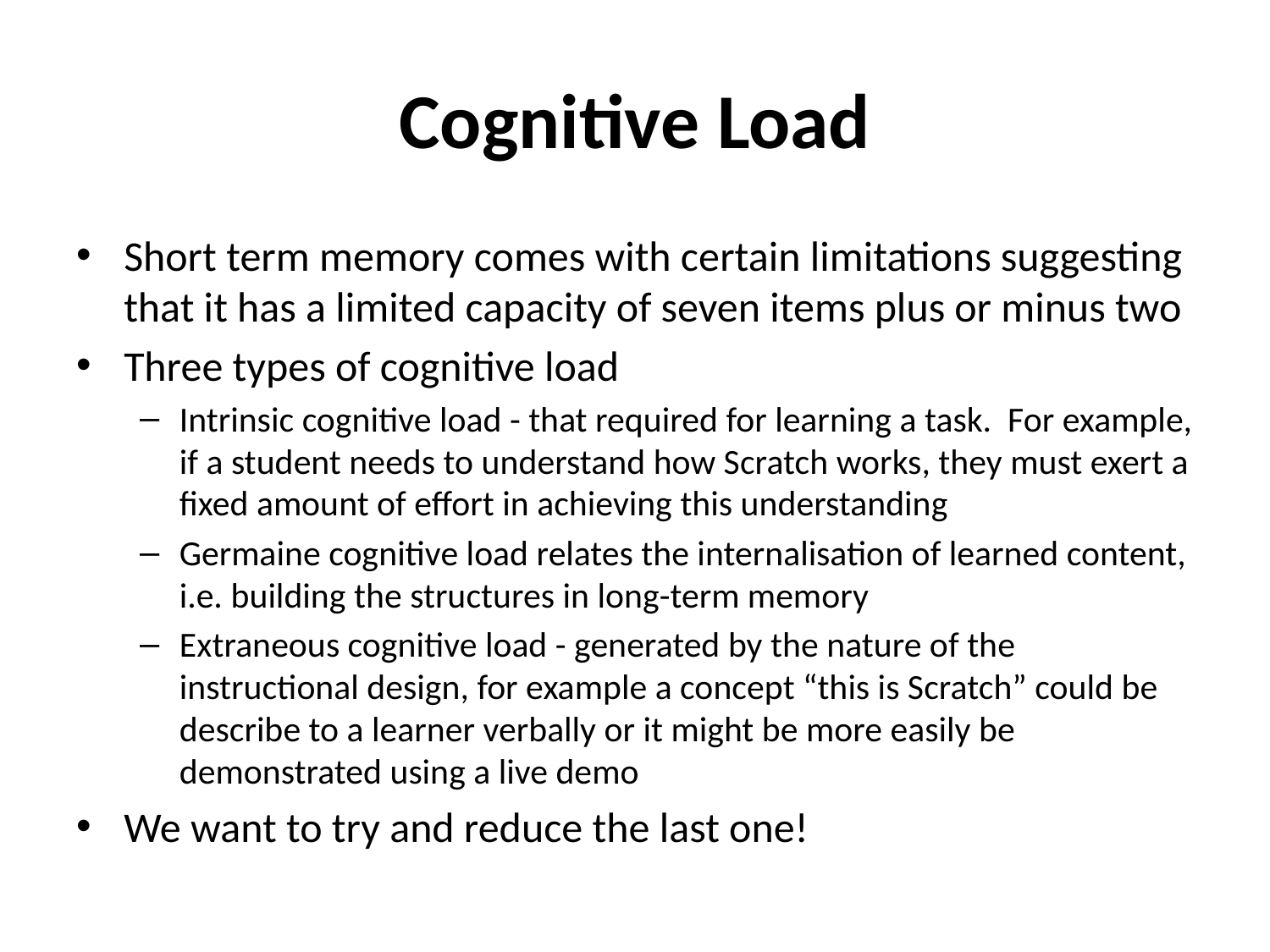

# Cognitive Load
Short term memory comes with certain limitations suggesting that it has a limited capacity of seven items plus or minus two
Three types of cognitive load
Intrinsic cognitive load - that required for learning a task.  For example, if a student needs to understand how Scratch works, they must exert a fixed amount of effort in achieving this understanding
Germaine cognitive load relates the internalisation of learned content, i.e. building the structures in long-term memory
Extraneous cognitive load - generated by the nature of the instructional design, for example a concept “this is Scratch” could be describe to a learner verbally or it might be more easily be demonstrated using a live demo
We want to try and reduce the last one!